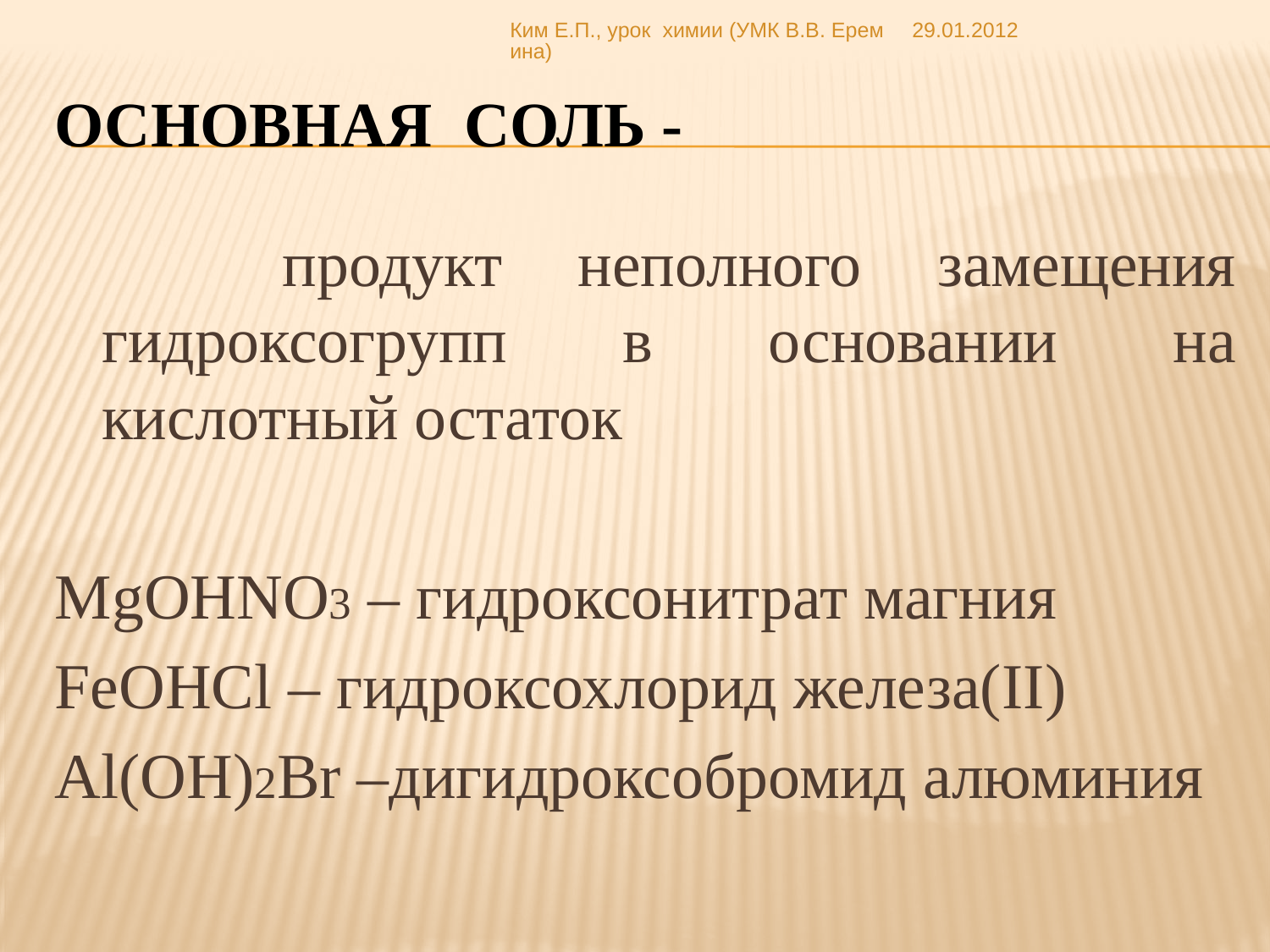

Ким Е.П., урок  химии (УМК В.В. Еремина)
29.01.2012
# Основная  соль -
   продукт неполного замещения гидроксогрупп в основании на кислотный остаток

МgOНNО3 – гидроксонитрат магния
FeOHCl – гидроксохлорид железа(II)
Аl(OH)2Br –дигидроксобромид алюминия